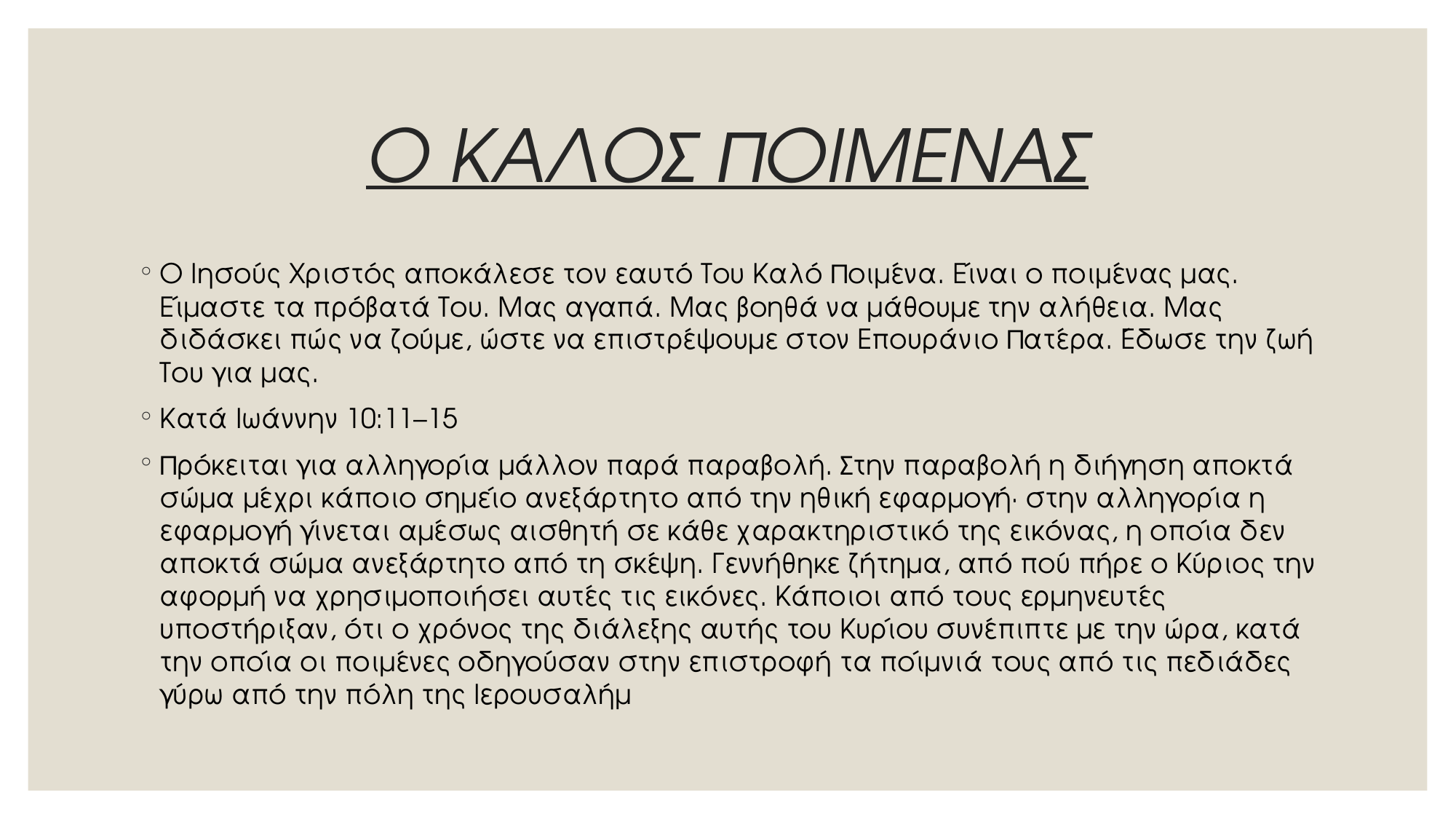

# Ο ΚΑΛΟΣ ΠΟΙΜΕΝΑΣ
Ο Ιησούς Χριστός αποκάλεσε τον εαυτό Του Καλό Ποιμένα. Είναι ο ποιμένας μας. Είμαστε τα πρόβατά Του. Μας αγαπά. Μας βοηθά να μάθουμε την αλήθεια. Μας διδάσκει πώς να ζούμε, ώστε να επιστρέψουμε στον Επουράνιο Πατέρα. Έδωσε την ζωή Του για μας.
Κατά Ιωάννην 10:11–15
Πρόκειται για αλληγορία μάλλον παρά παραβολή. Στην παραβολή η διήγηση αποκτά σώμα μέχρι κάποιο σημείο ανεξάρτητο από την ηθική εφαρμογή· στην αλληγορία η εφαρμογή γίνεται αμέσως αισθητή σε κάθε χαρακτηριστικό της εικόνας, η οποία δεν αποκτά σώμα ανεξάρτητο από τη σκέψη. Γεννήθηκε ζήτημα, από πού πήρε ο Κύριος την αφορμή να χρησιμοποιήσει αυτές τις εικόνες. Κάποιοι από τους ερμηνευτές υποστήριξαν, ότι ο χρόνος της διάλεξης αυτής του Κυρίου συνέπιπτε με την ώρα, κατά την οποία οι ποιμένες οδηγούσαν στην επιστροφή τα ποίμνιά τους από τις πεδιάδες γύρω από την πόλη της Ιερουσαλήμ